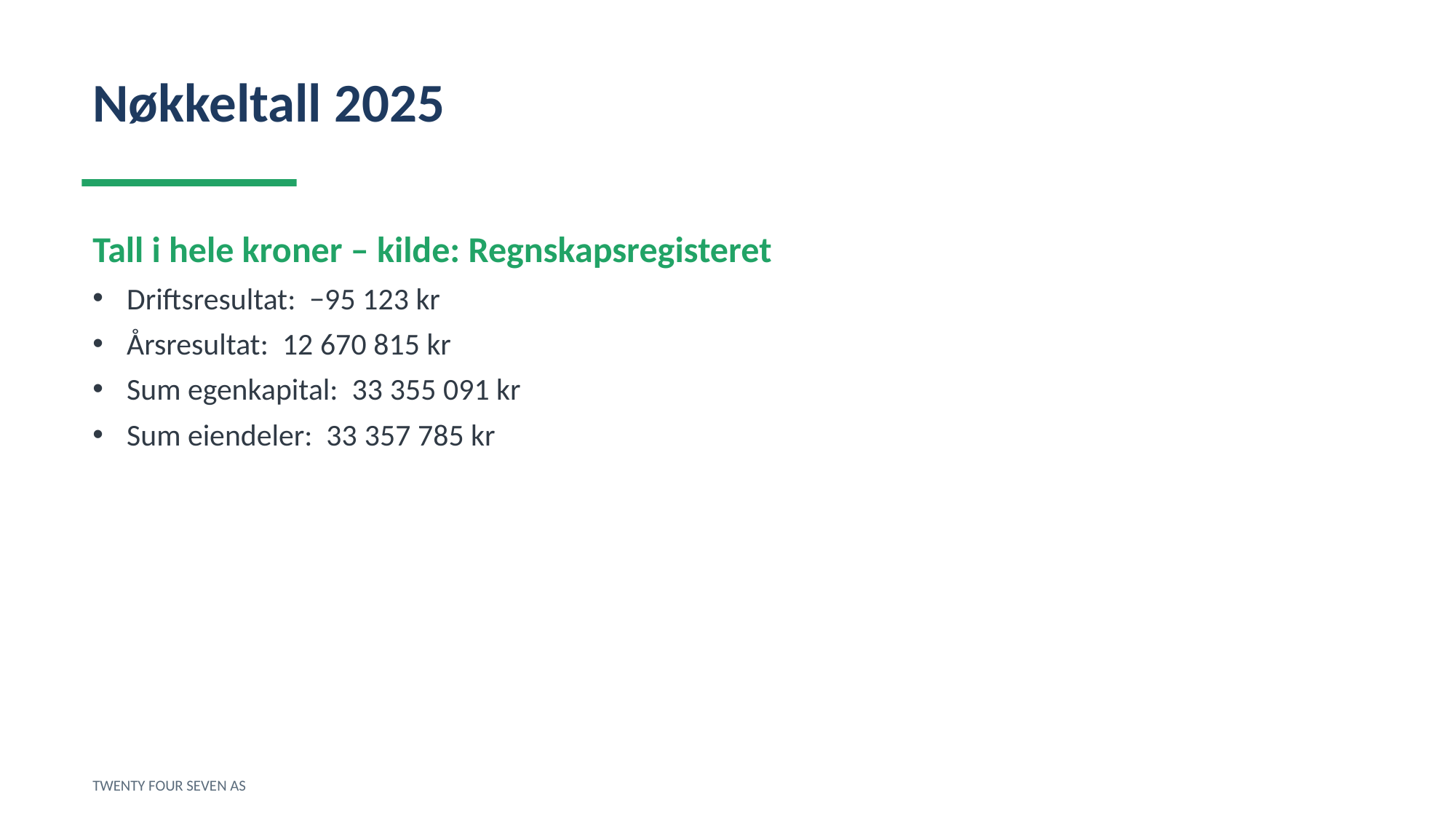

Nøkkeltall 2025

Tall i hele kroner – kilde: Regnskapsregisteret
Driftsresultat:  −95 123 kr
Årsresultat:  12 670 815 kr
Sum egenkapital:  33 355 091 kr
Sum eiendeler:  33 357 785 kr
TWENTY FOUR SEVEN AS